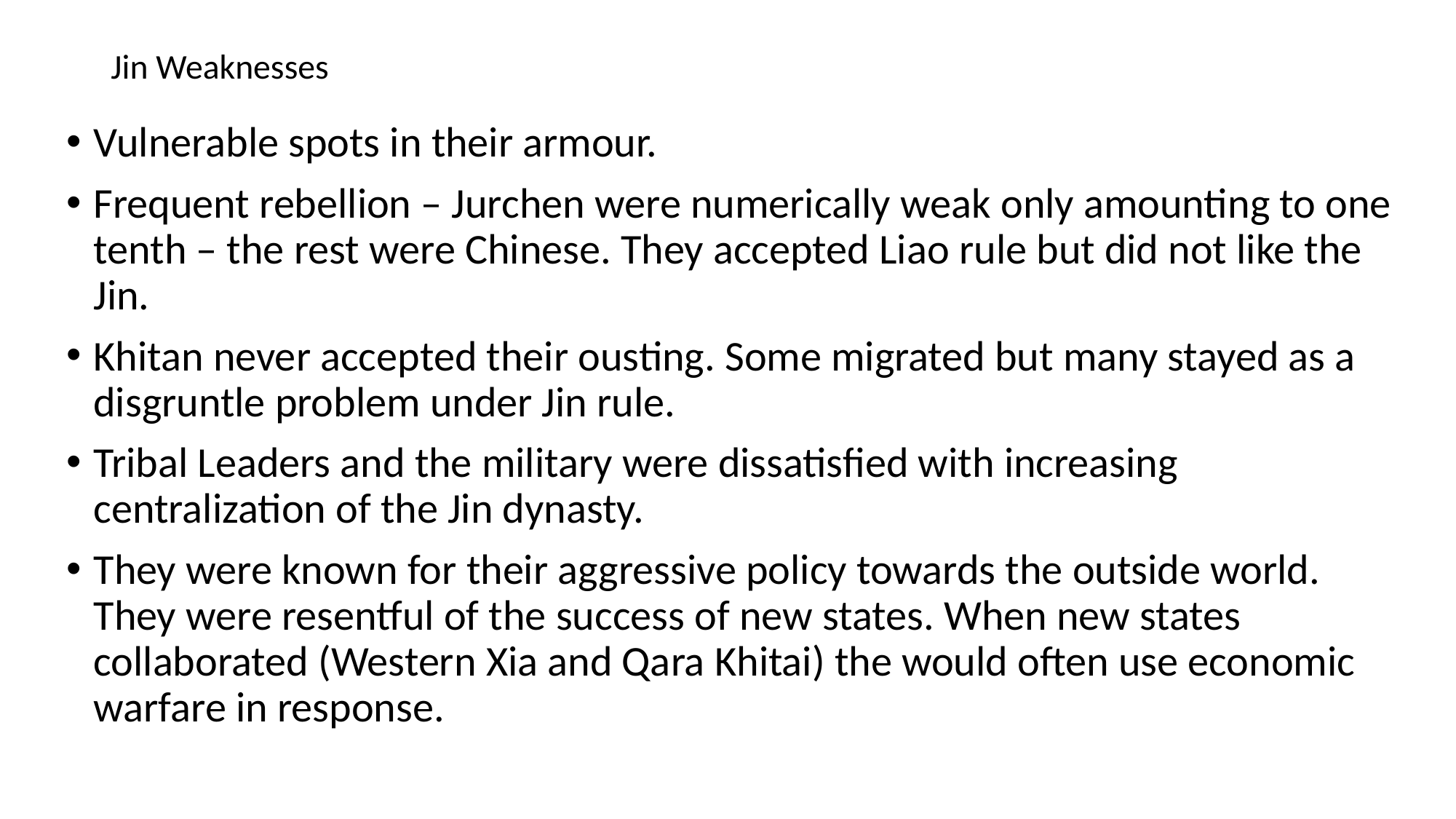

# Jin Weaknesses
Vulnerable spots in their armour.
Frequent rebellion – Jurchen were numerically weak only amounting to one tenth – the rest were Chinese. They accepted Liao rule but did not like the Jin.
Khitan never accepted their ousting. Some migrated but many stayed as a disgruntle problem under Jin rule.
Tribal Leaders and the military were dissatisfied with increasing centralization of the Jin dynasty.
They were known for their aggressive policy towards the outside world. They were resentful of the success of new states. When new states collaborated (Western Xia and Qara Khitai) the would often use economic warfare in response.